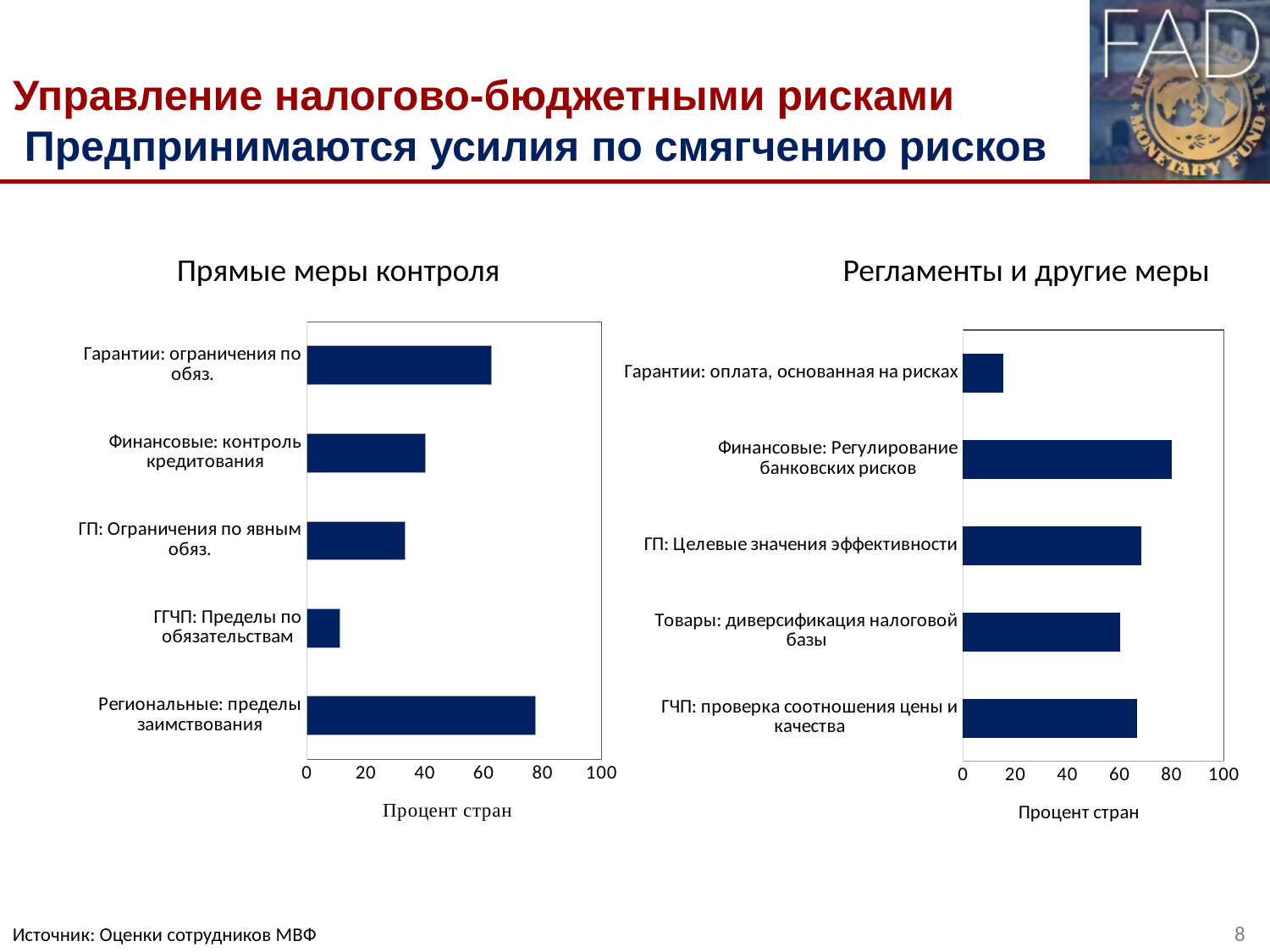

# Управление налогово-бюджетными рисками Предпринимаются усилия по смягчению рисков
Прямые меры контроля
Регламенты и другие меры

### Chart

| Category | Controls |
|---|---|
| Региональные: пределы заимствования | 77.58620689655173 |
| ГГЧП: Пределы по обязательствам | 11.11111111111111 |
| ГП: Ограничения по явным обяз. | 33.33333333333333 |
| Финансовые: контроль кредитования | 40.3361344537815 |
| Гарантии: ограничения по обяз. | 62.63736263736264 |

### Chart

| Category |  |
|---|---|
| ГЧП: проверка соотношения цены и качества | 66.66666666666666 |
| Товары: диверсификация налоговой базы | 60.0 |
| ГП: Целевые значения эффективности | 68.2 |
| Финансовые: Регулирование банковских рисков | 79.83193277310924 |
| Гарантии: оплата, основанная на рисках | 15.217391304347828 |
8
Источник: Оценки сотрудников МВФ